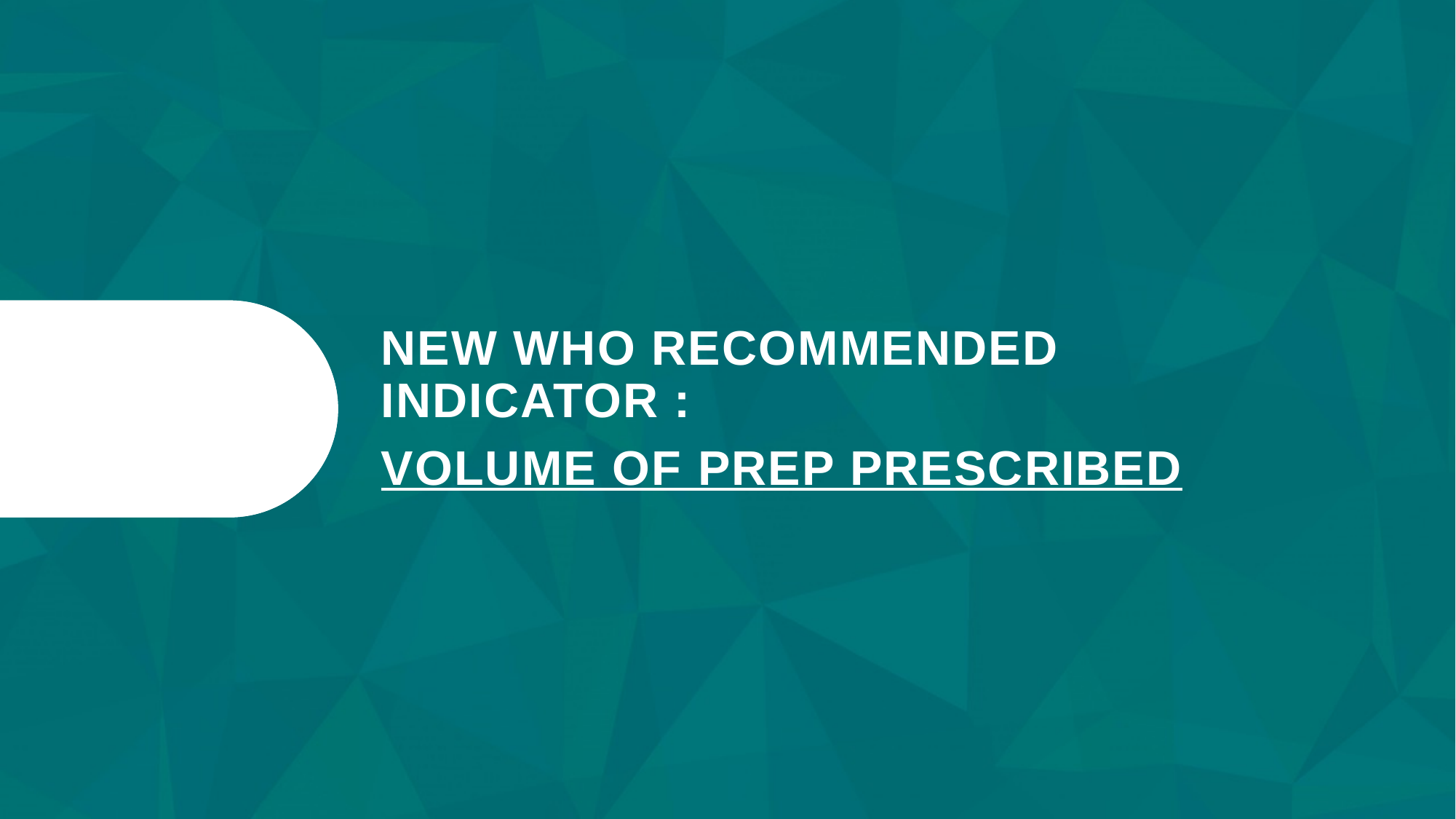

New WHO recommended indicator :
Volume of PrEP Prescribed